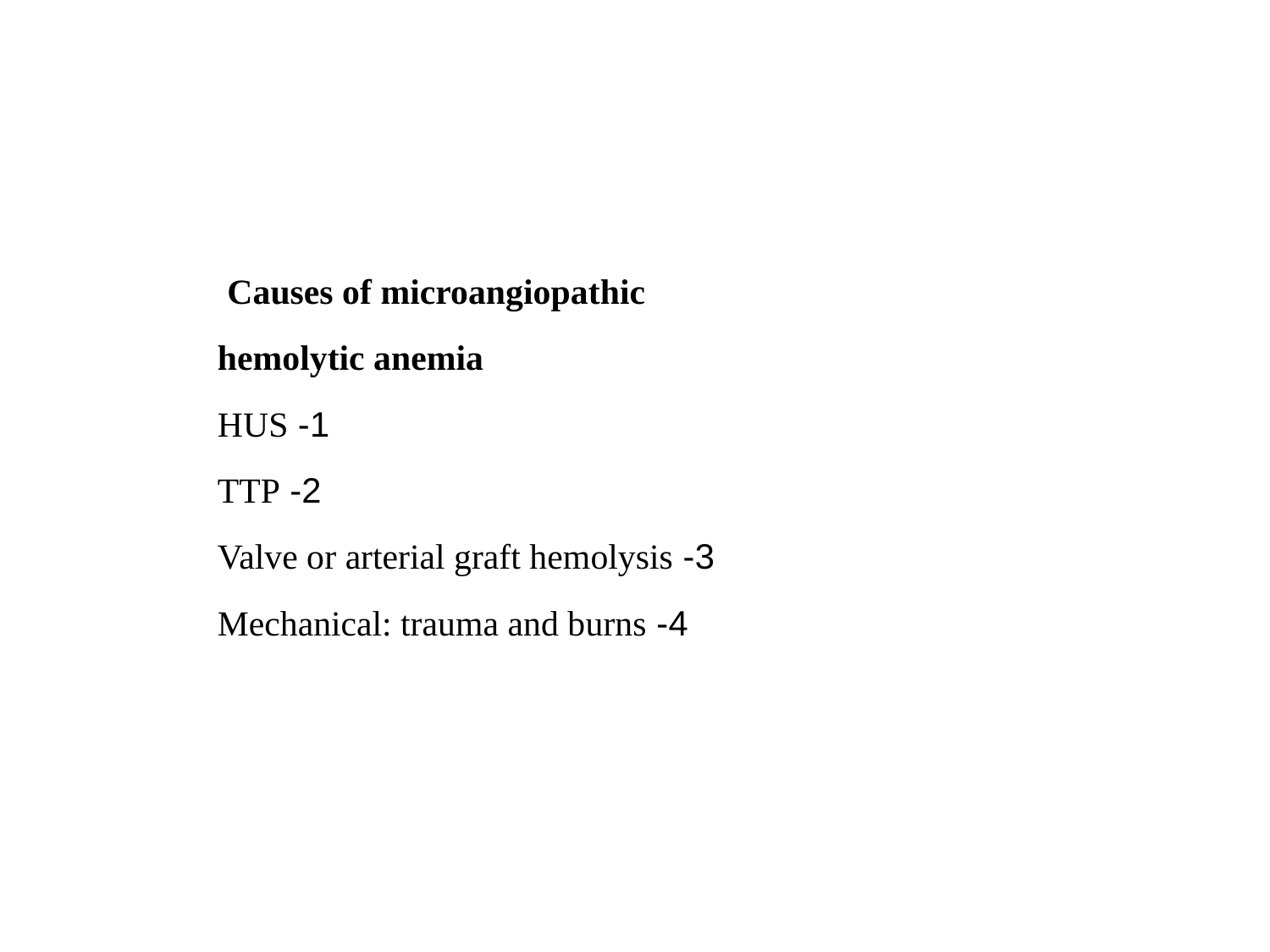

Causes of microangiopathic
                     hemolytic anemia
1- HUS
2- TTP
3- Valve or arterial graft hemolysis
4- Mechanical: trauma and burns